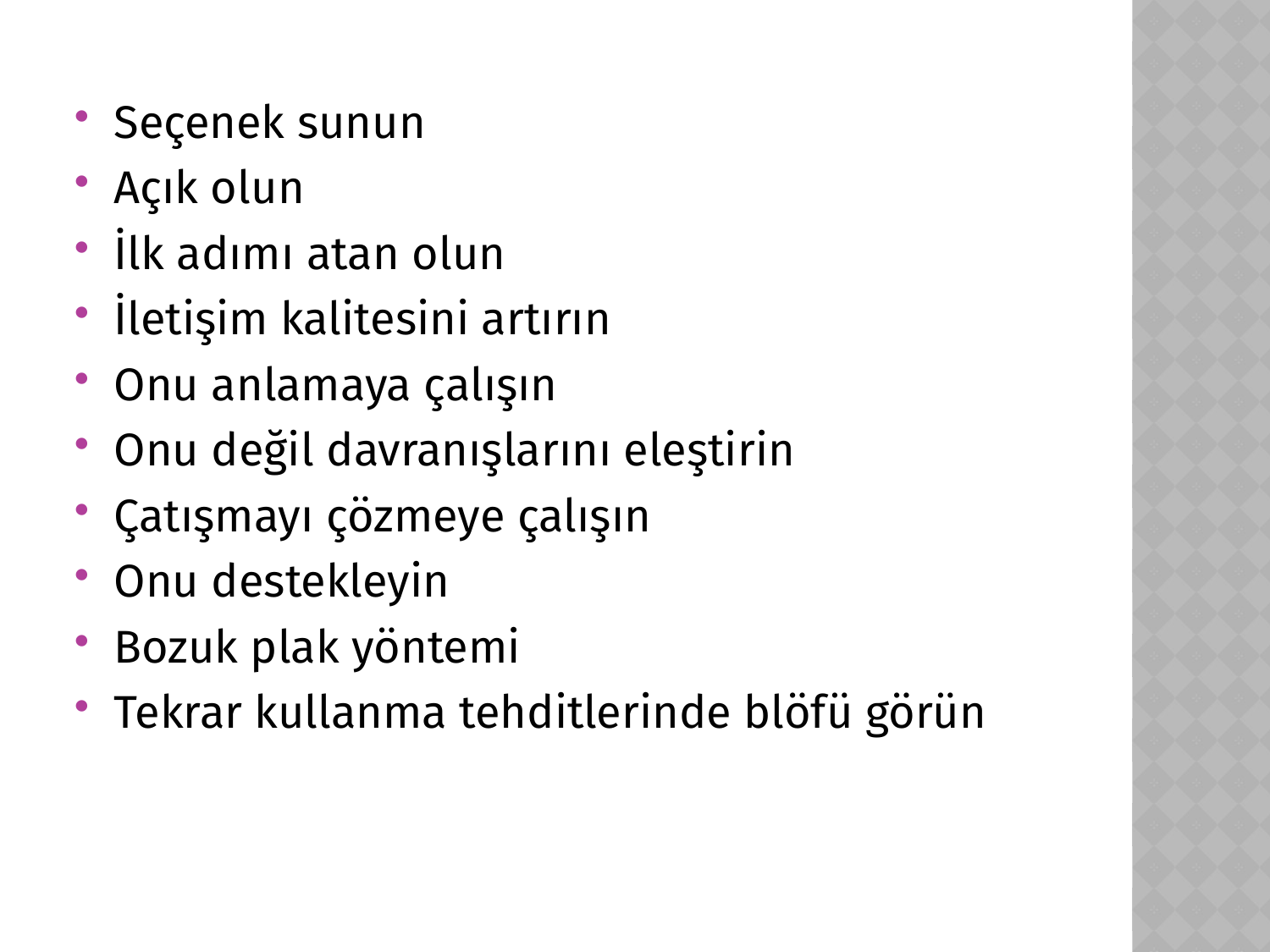

Seçenek sunun
Açık olun
İlk adımı atan olun
İletişim kalitesini artırın
Onu anlamaya çalışın
Onu değil davranışlarını eleştirin
Çatışmayı çözmeye çalışın
Onu destekleyin
Bozuk plak yöntemi
Tekrar kullanma tehditlerinde blöfü görün